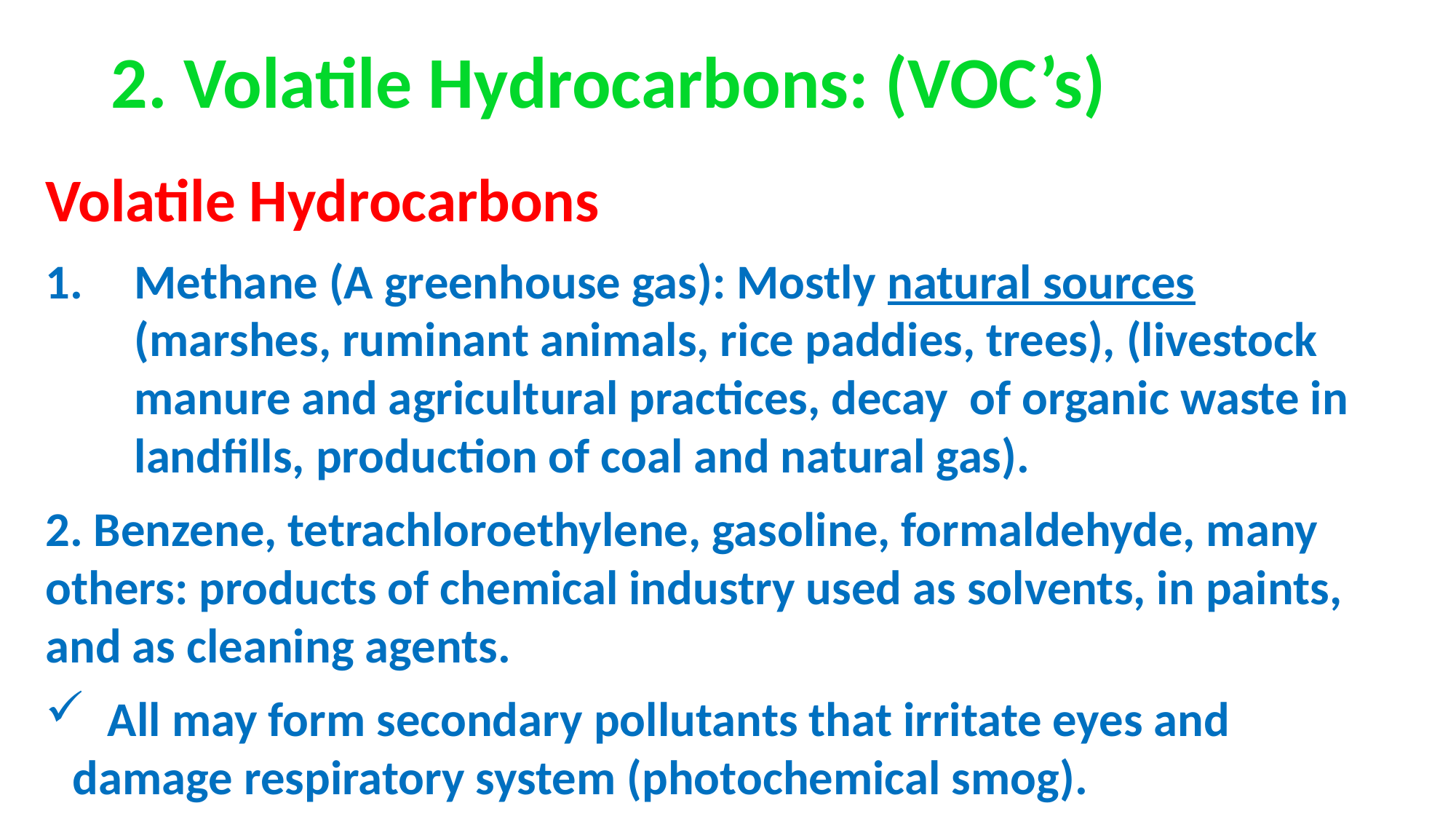

# 2. Volatile Hydrocarbons: (VOC’s)
Volatile Hydrocarbons
Methane (A greenhouse gas): Mostly natural sources (marshes, ruminant animals, rice paddies, trees), (livestock manure and agricultural practices, decay  of organic waste in landfills, production of coal and natural gas).
2. Benzene, tetrachloroethylene, gasoline, formaldehyde, many 	others: products of chemical industry used as solvents, in paints, and as cleaning agents.
  All may form secondary pollutants that irritate eyes and damage respiratory system (photochemical smog).